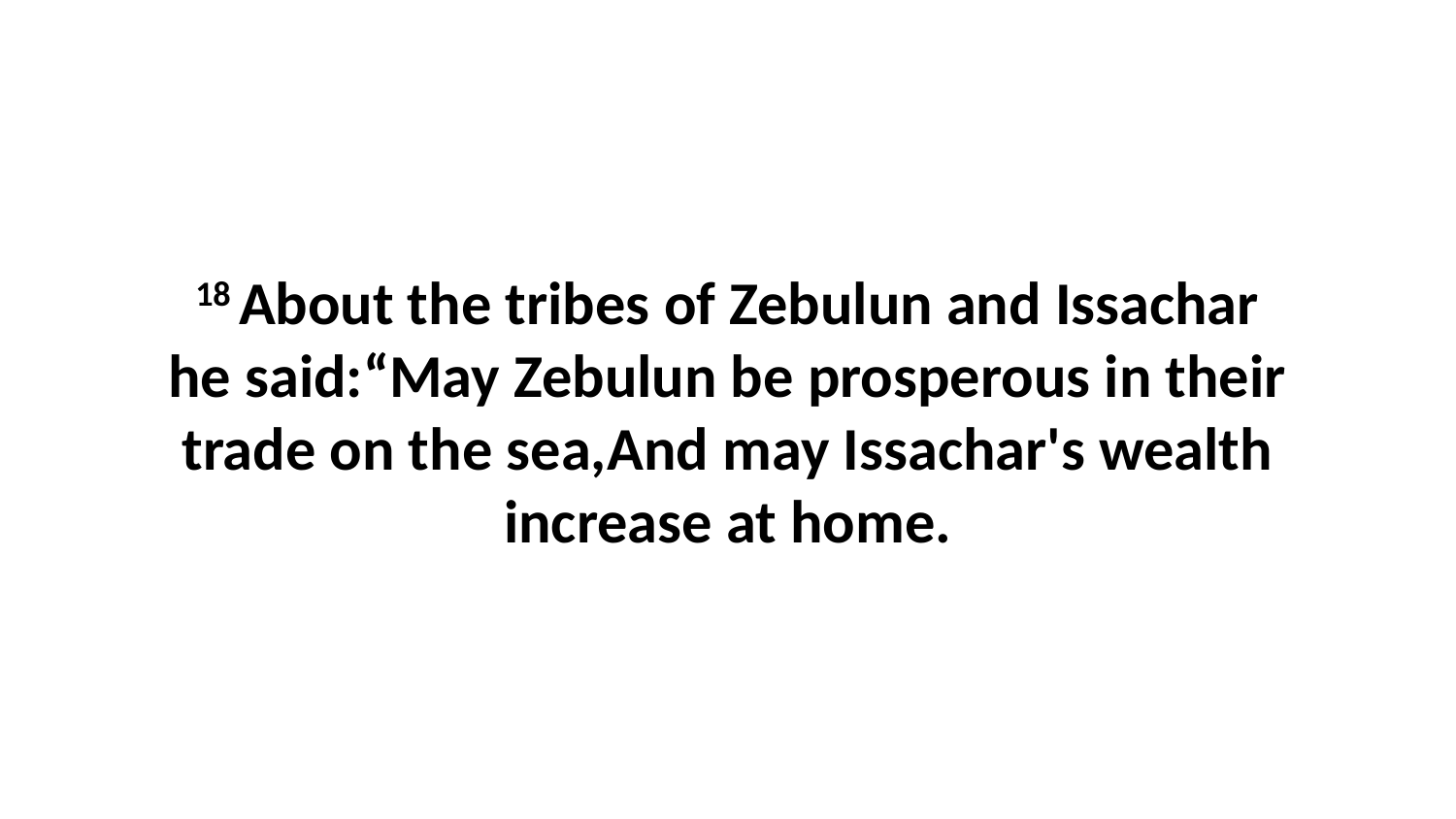

18 About the tribes of Zebulun and Issachar he said:“May Zebulun be prosperous in their trade on the sea,And may Issachar's wealth increase at home.